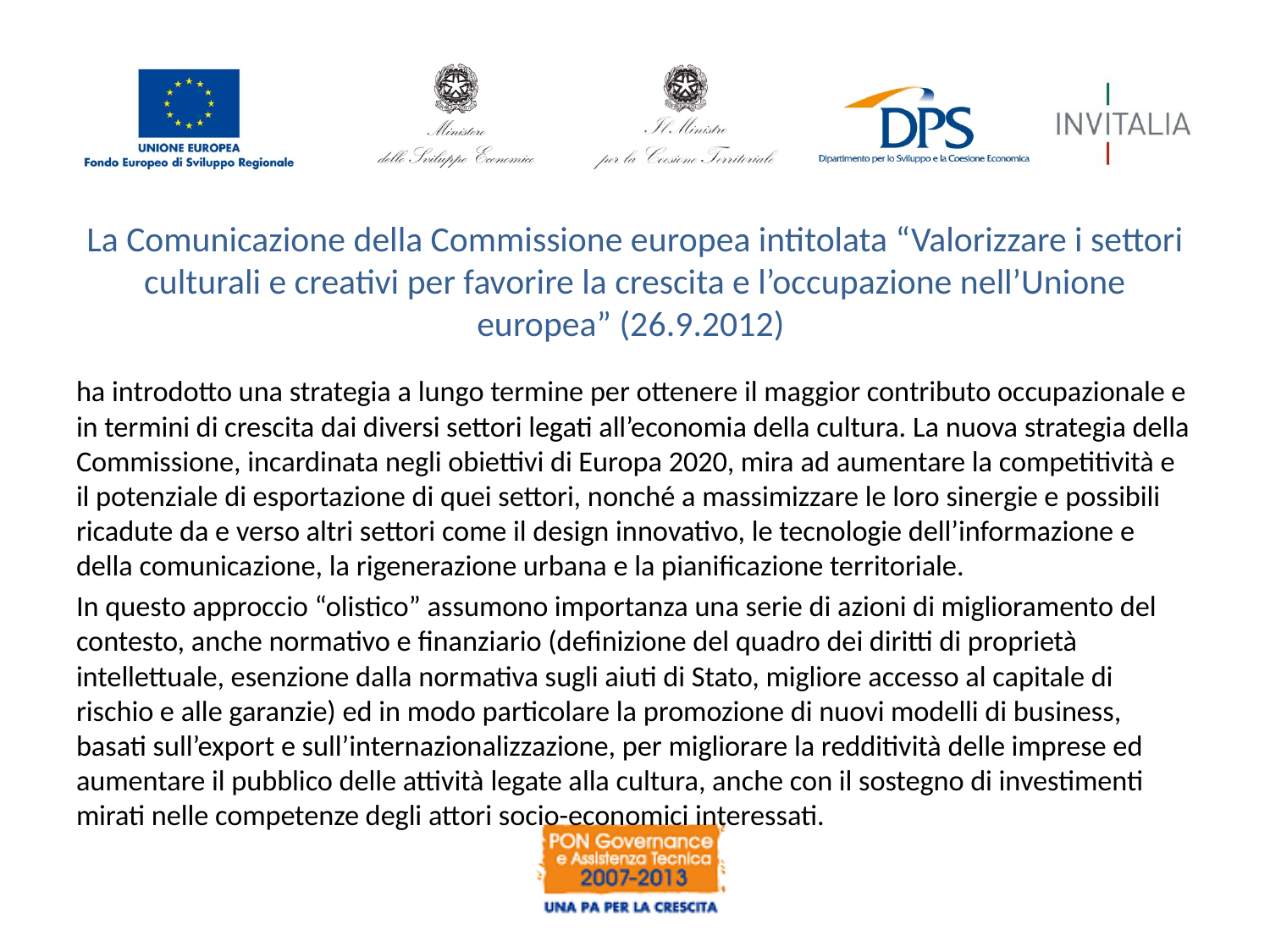

# La Comunicazione della Commissione europea intitolata “Valorizzare i settori culturali e creativi per favorire la crescita e l’occupazione nell’Unione europea” (26.9.2012)
ha introdotto una strategia a lungo termine per ottenere il maggior contributo occupazionale e in termini di crescita dai diversi settori legati all’economia della cultura. La nuova strategia della Commissione, incardinata negli obiettivi di Europa 2020, mira ad aumentare la competitività e il potenziale di esportazione di quei settori, nonché a massimizzare le loro sinergie e possibili ricadute da e verso altri settori come il design innovativo, le tecnologie dell’informazione e della comunicazione, la rigenerazione urbana e la pianificazione territoriale.
In questo approccio “olistico” assumono importanza una serie di azioni di miglioramento del contesto, anche normativo e finanziario (definizione del quadro dei diritti di proprietà intellettuale, esenzione dalla normativa sugli aiuti di Stato, migliore accesso al capitale di rischio e alle garanzie) ed in modo particolare la promozione di nuovi modelli di business, basati sull’export e sull’internazionalizzazione, per migliorare la redditività delle imprese ed aumentare il pubblico delle attività legate alla cultura, anche con il sostegno di investimenti mirati nelle competenze degli attori socio-economici interessati.